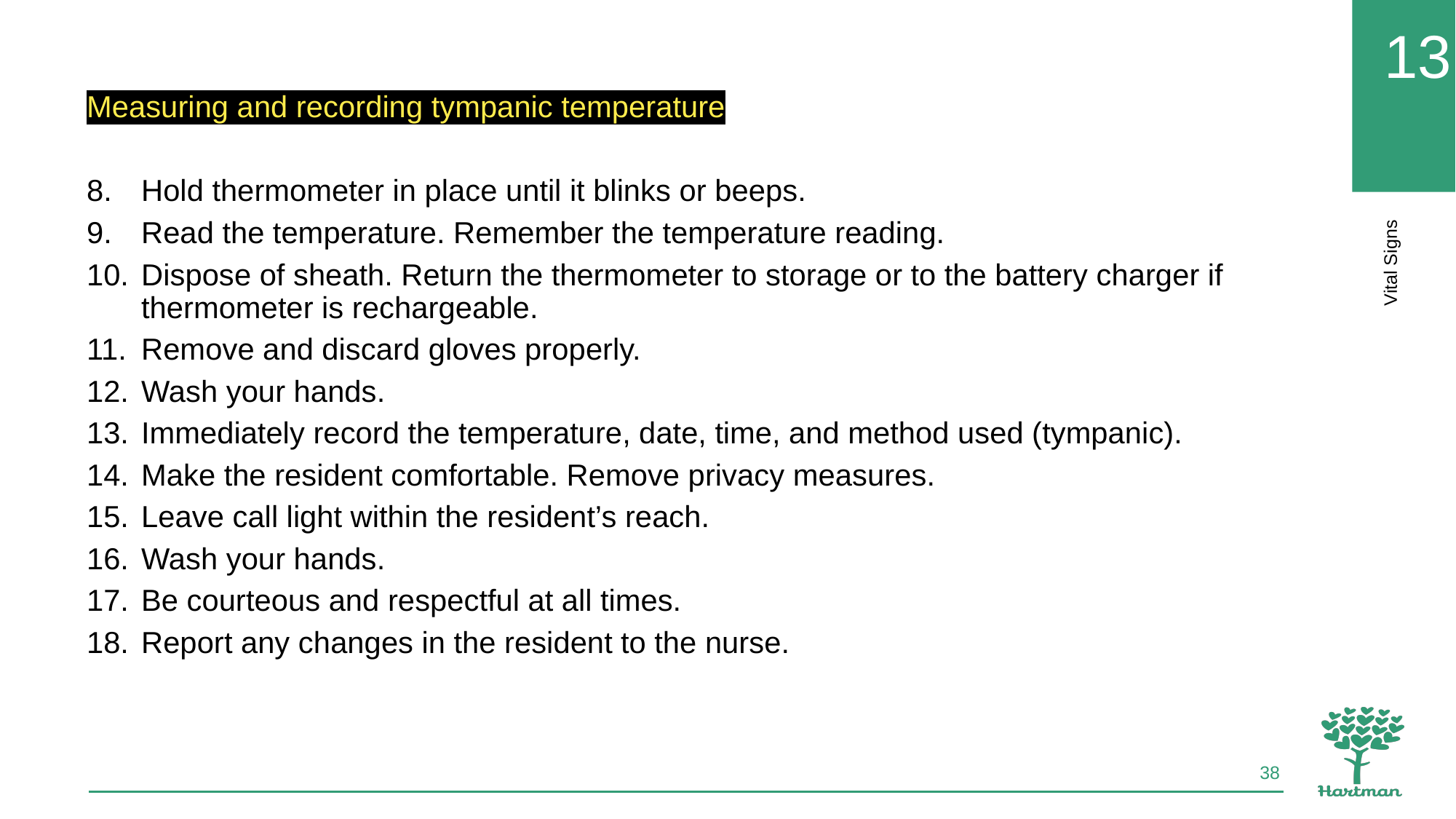

Measuring and recording tympanic temperature

Hold thermometer in place until it blinks or beeps.
Read the temperature. Remember the temperature reading.
Dispose of sheath. Return the thermometer to storage or to the battery charger if thermometer is rechargeable.
Remove and discard gloves properly.
Wash your hands.
Immediately record the temperature, date, time, and method used (tympanic).
Make the resident comfortable. Remove privacy measures.
Leave call light within the resident’s reach.
Wash your hands.
Be courteous and respectful at all times.
Report any changes in the resident to the nurse.

38